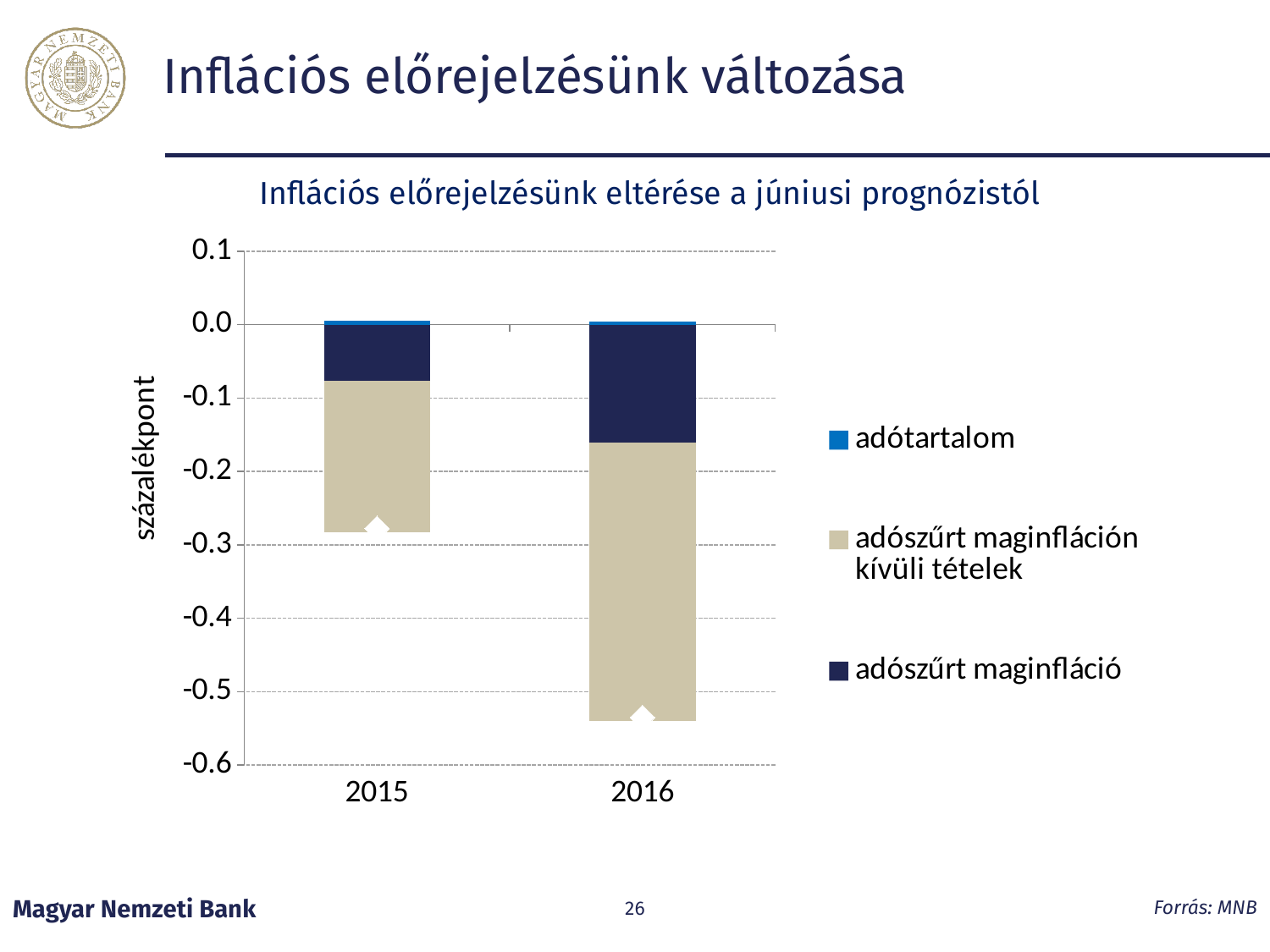

# Inflációs előrejelzésünk változása
Inflációs előrejelzésünk eltérése a júniusi prognózistól

### Chart

| Category | adószűrt maginfláció | adószűrt maginfláción kívüli tételek | adótartalom | cpi |
|---|---|---|---|---|
| 2015 | -0.07612515679040566 | -0.20682671046344575 | 0.005340221384575024 | -0.2776116458692766 |
| 2016 | -0.16076058404336996 | -0.3788939215218772 | 0.0045991848945479315 | -0.5350553206706989 |
Forrás: MNB
Magyar Nemzeti Bank
26